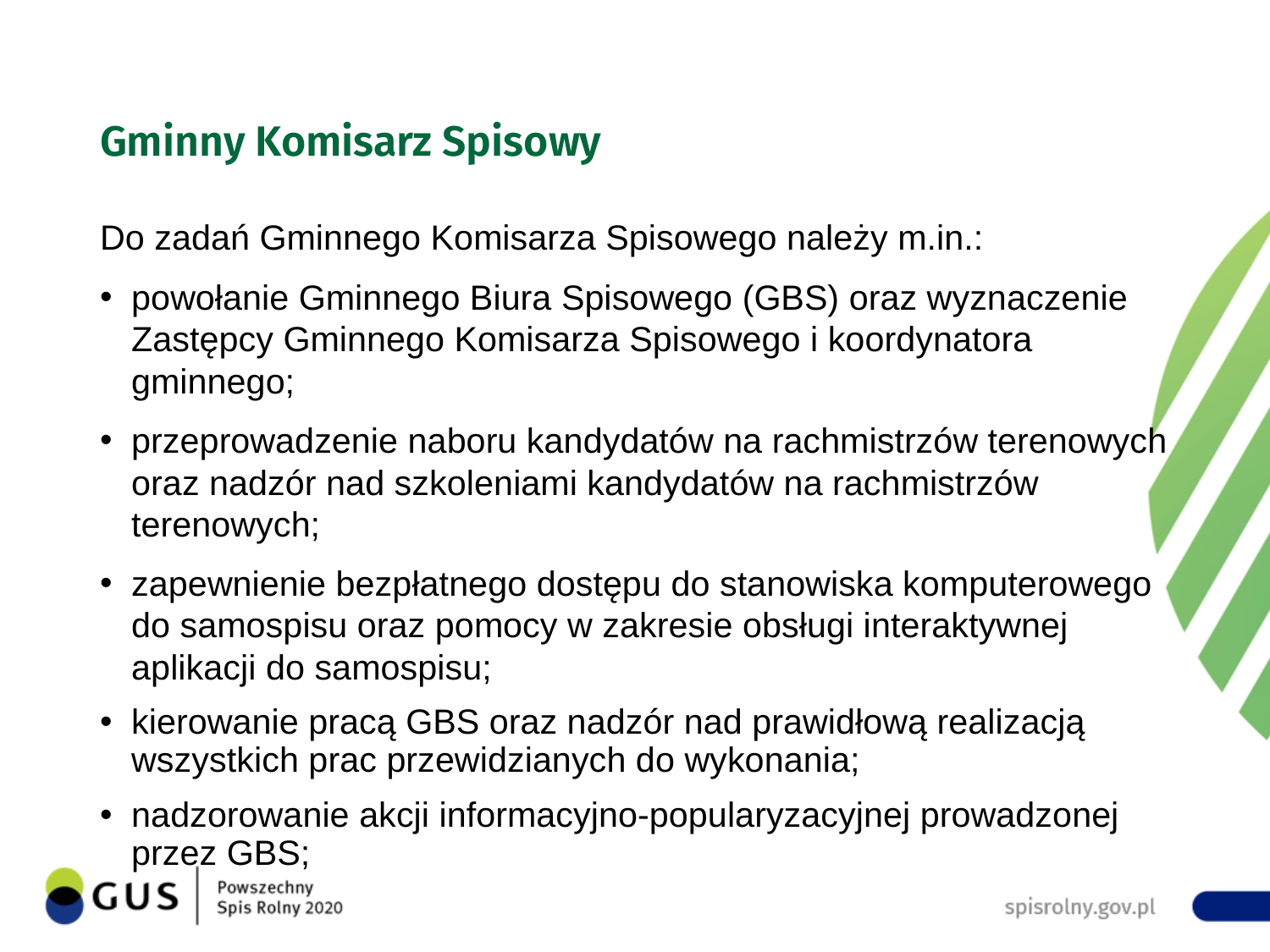

# Gminny Komisarz Spisowy
Do zadań Gminnego Komisarza Spisowego należy m.in.:
powołanie Gminnego Biura Spisowego (GBS) oraz wyznaczenie Zastępcy Gminnego Komisarza Spisowego i koordynatora gminnego;
przeprowadzenie naboru kandydatów na rachmistrzów terenowych oraz nadzór nad szkoleniami kandydatów na rachmistrzów terenowych;
zapewnienie bezpłatnego dostępu do stanowiska komputerowego do samospisu oraz pomocy w zakresie obsługi interaktywnej aplikacji do samospisu;
kierowanie pracą GBS oraz nadzór nad prawidłową realizacją wszystkich prac przewidzianych do wykonania;
nadzorowanie akcji informacyjno-popularyzacyjnej prowadzonej przez GBS;